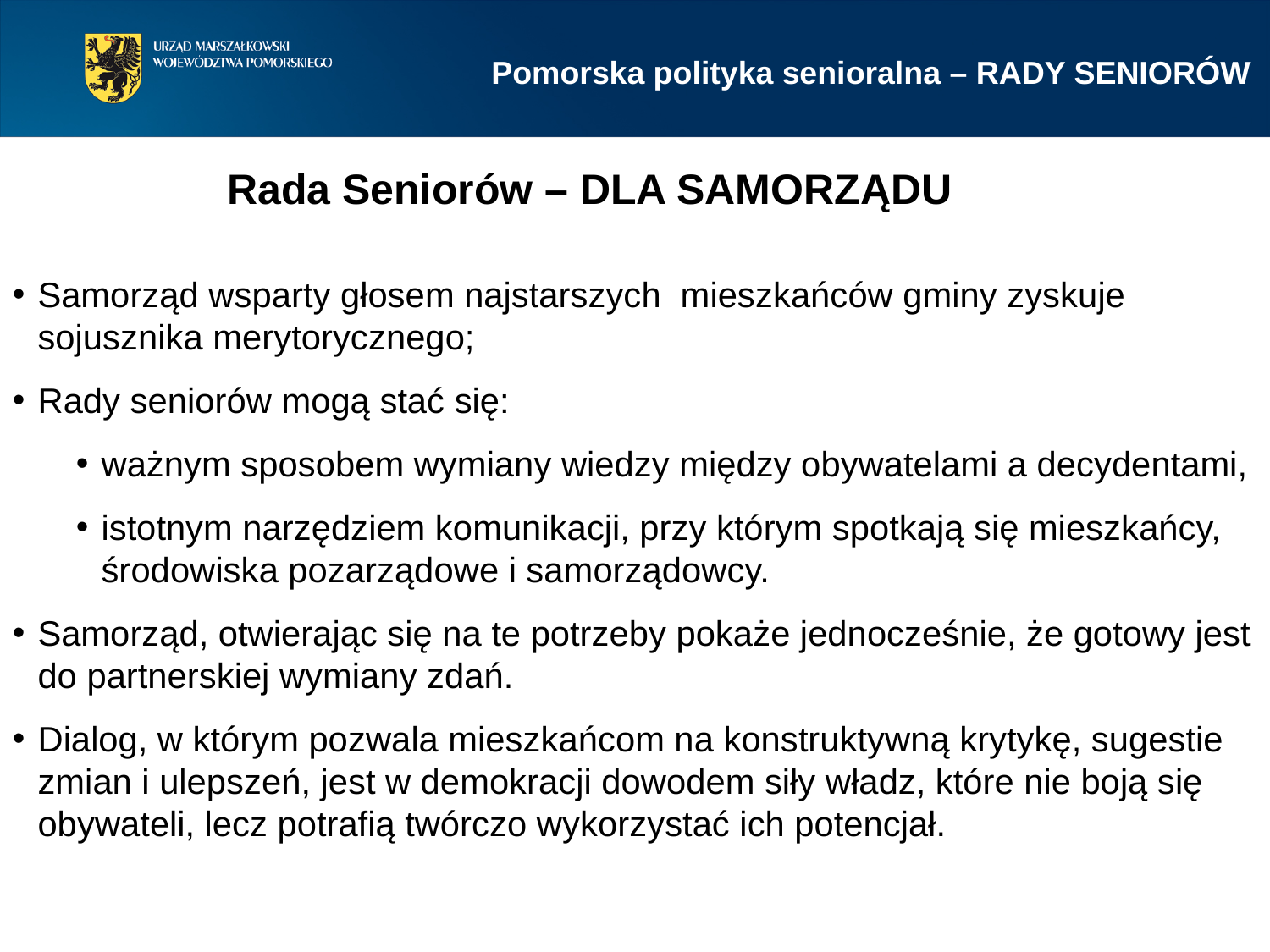

Pomorska polityka senioralna – RADY SENIORÓW
Rada Seniorów – DLA SAMORZĄDU
Samorząd wsparty głosem najstarszych  mieszkańców gminy zyskuje sojusznika merytorycznego;
Rady seniorów mogą stać się:
ważnym sposobem wymiany wiedzy między obywatelami a decydentami,
istotnym narzędziem komunikacji, przy którym spotkają się mieszkańcy, środowiska pozarządowe i samorządowcy.
Samorząd, otwierając się na te potrzeby pokaże jednocześnie, że gotowy jest do partnerskiej wymiany zdań.
Dialog, w którym pozwala mieszkańcom na konstruktywną krytykę, sugestie zmian i ulepszeń, jest w demokracji dowodem siły władz, które nie boją się obywateli, lecz potrafią twórczo wykorzystać ich potencjał.